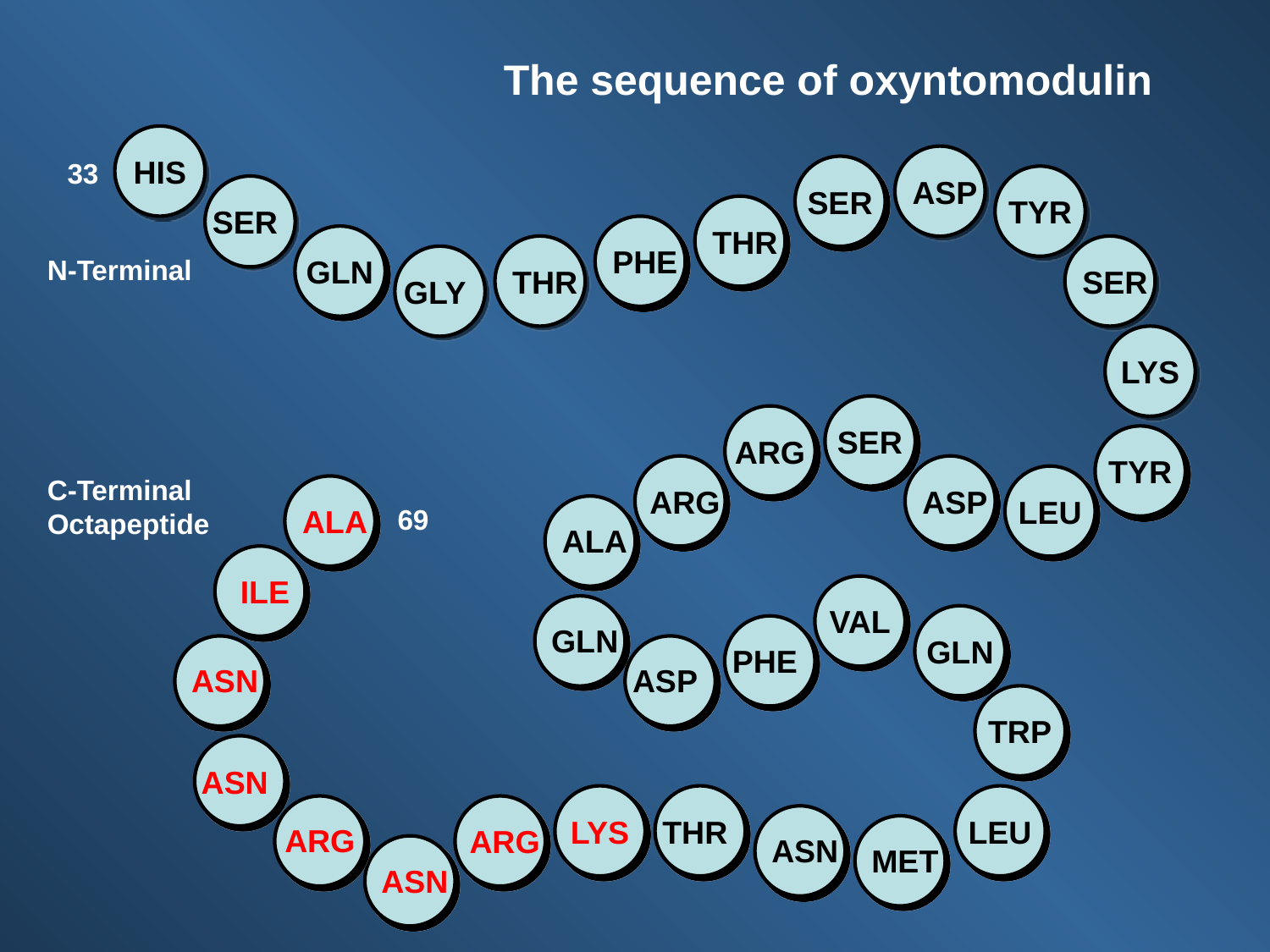

The sequence of oxyntomodulin

HIS

33

ASP

SER
TYR

SER

THR

PHE
GLN

THR
SER
GLY

LYS

SER
ARG

TYR

ARG
ASP
LEU
ALA
69

ALA

ILE

VAL

GLN

GLN
PHE

ASN
ASP

TRP

ASN

LYS
THR

LEU
ARG
ARG

ASN
MET
ASN
N-Terminal
C-Terminal Octapeptide